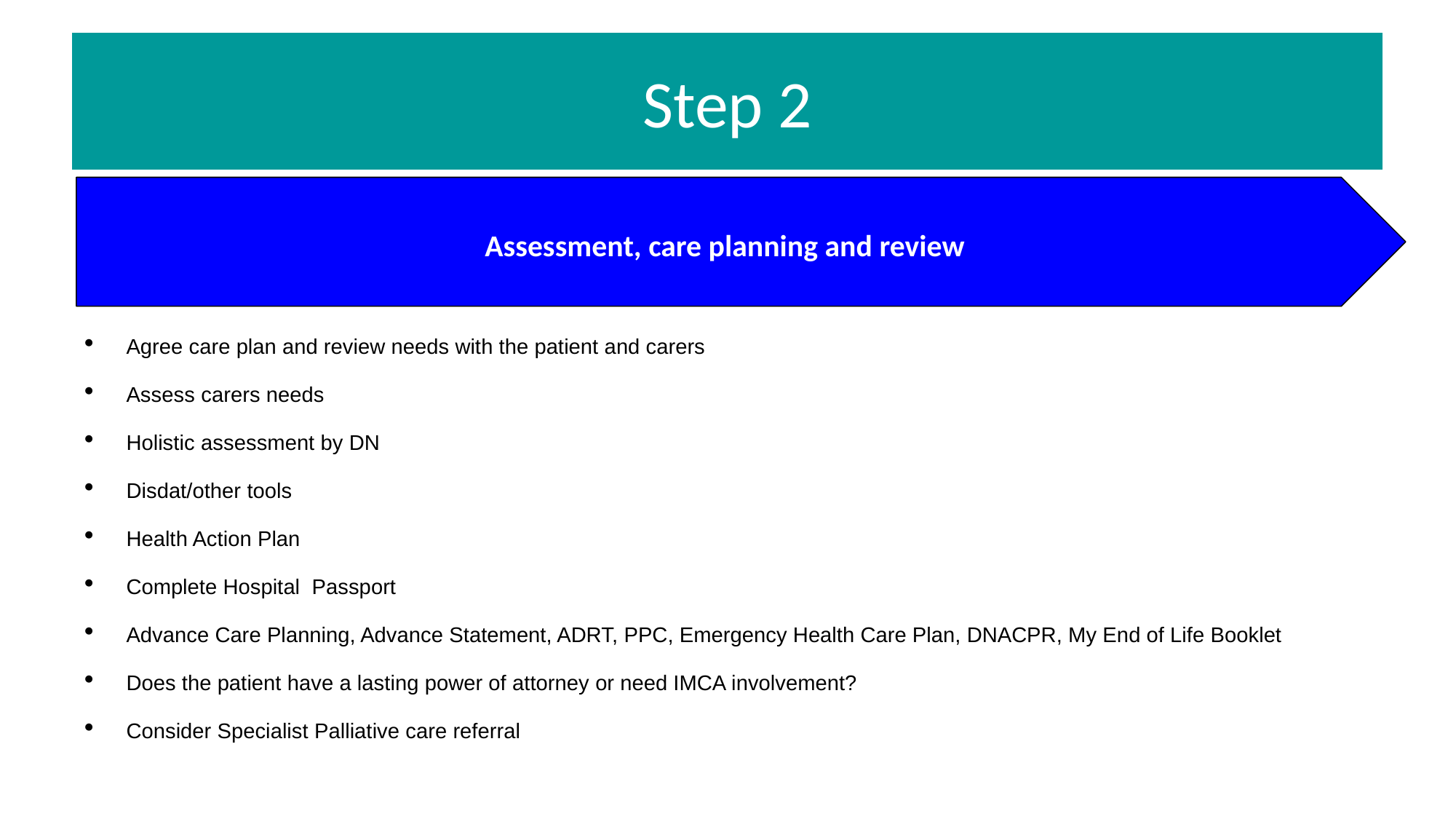

# Step 2
Assessment, care planning and review
Agree care plan and review needs with the patient and carers

Assess carers needs

Holistic assessment by DN

Disdat/other tools

Health Action Plan

Complete Hospital  Passport

Advance Care Planning, Advance Statement, ADRT, PPC, Emergency Health Care Plan, DNACPR, My End of Life Booklet

Does the patient have a lasting power of attorney or need IMCA involvement?

Consider Specialist Palliative care referral